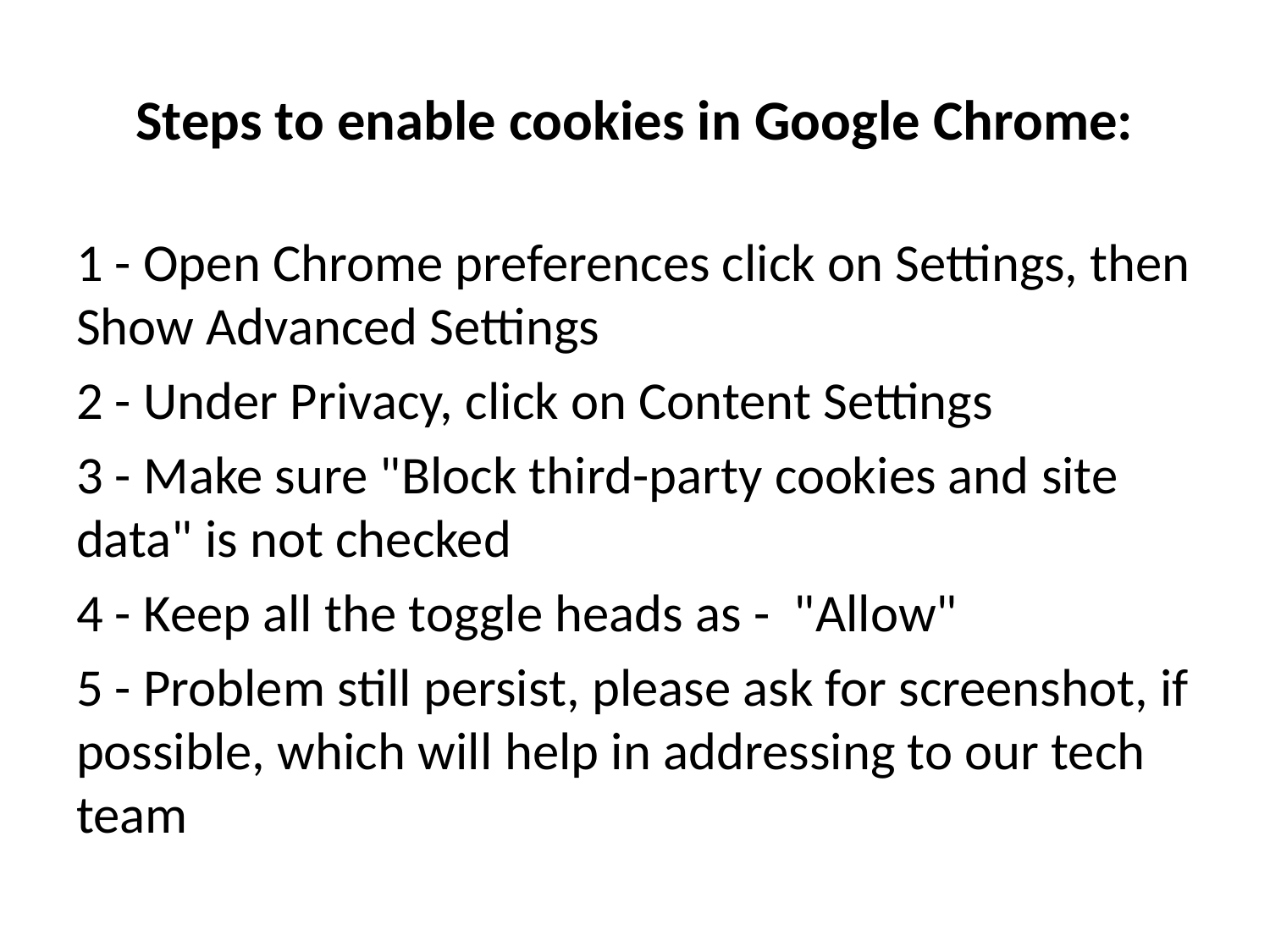

# Steps to enable cookies in Google Chrome:
1 - Open Chrome preferences click on Settings, then Show Advanced Settings
2 - Under Privacy, click on Content Settings
3 - Make sure "Block third-party cookies and site data" is not checked
4 - Keep all the toggle heads as -  "Allow"
5 - Problem still persist, please ask for screenshot, if possible, which will help in addressing to our tech team